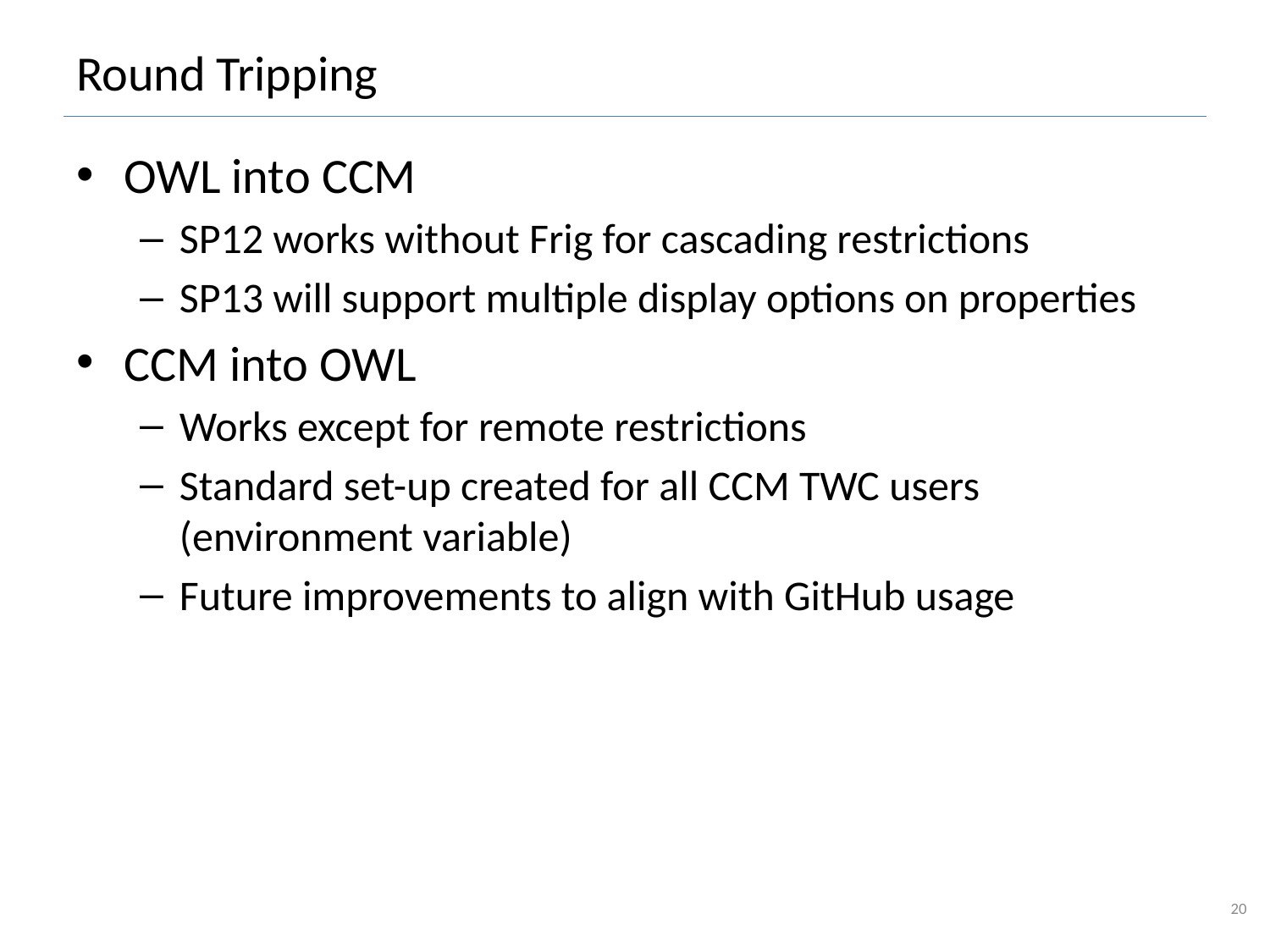

# Round Tripping
OWL into CCM
SP12 works without Frig for cascading restrictions
SP13 will support multiple display options on properties
CCM into OWL
Works except for remote restrictions
Standard set-up created for all CCM TWC users (environment variable)
Future improvements to align with GitHub usage
20